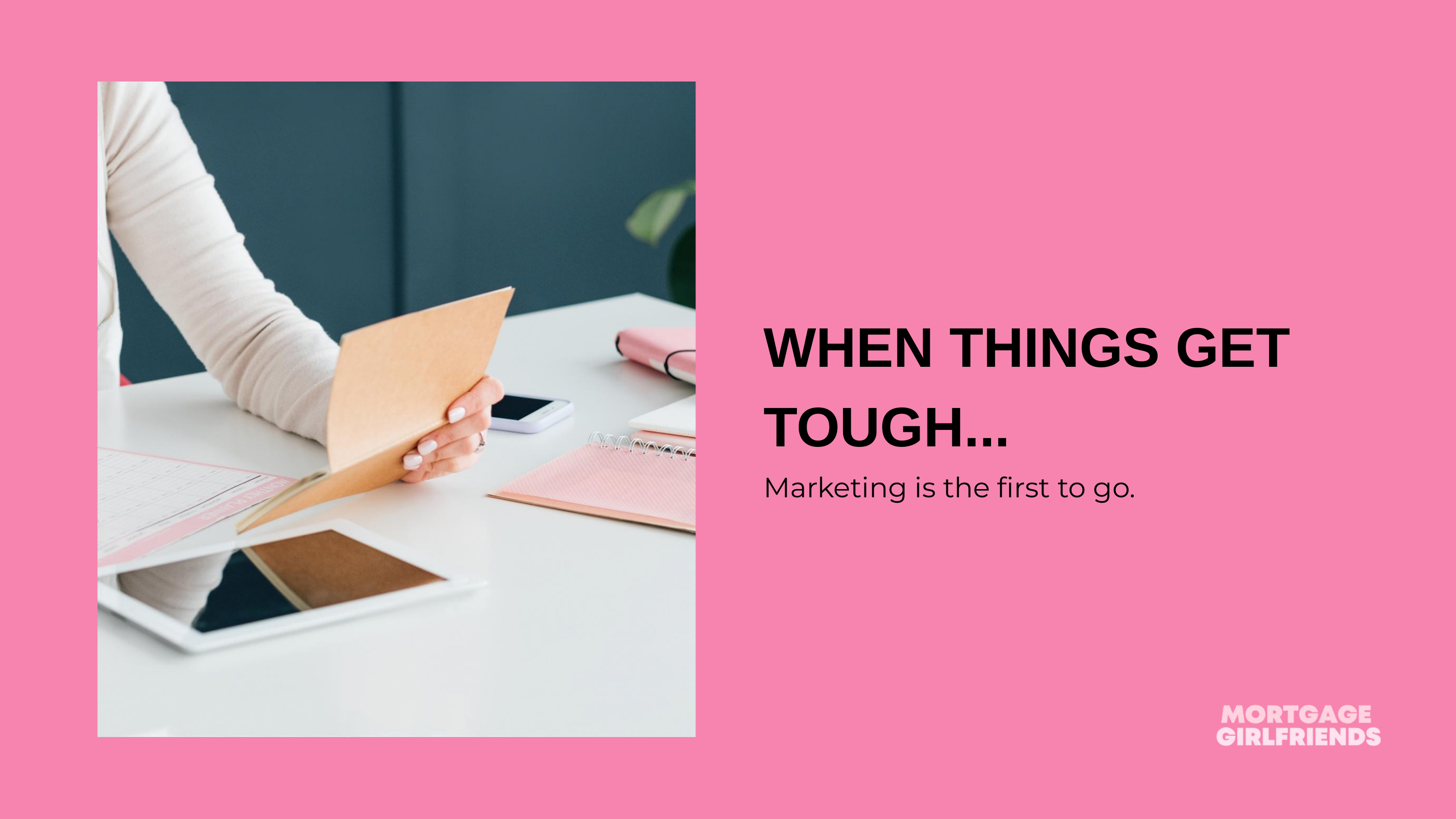

WHEN THINGS GET TOUGH...
Marketing is the first to go.